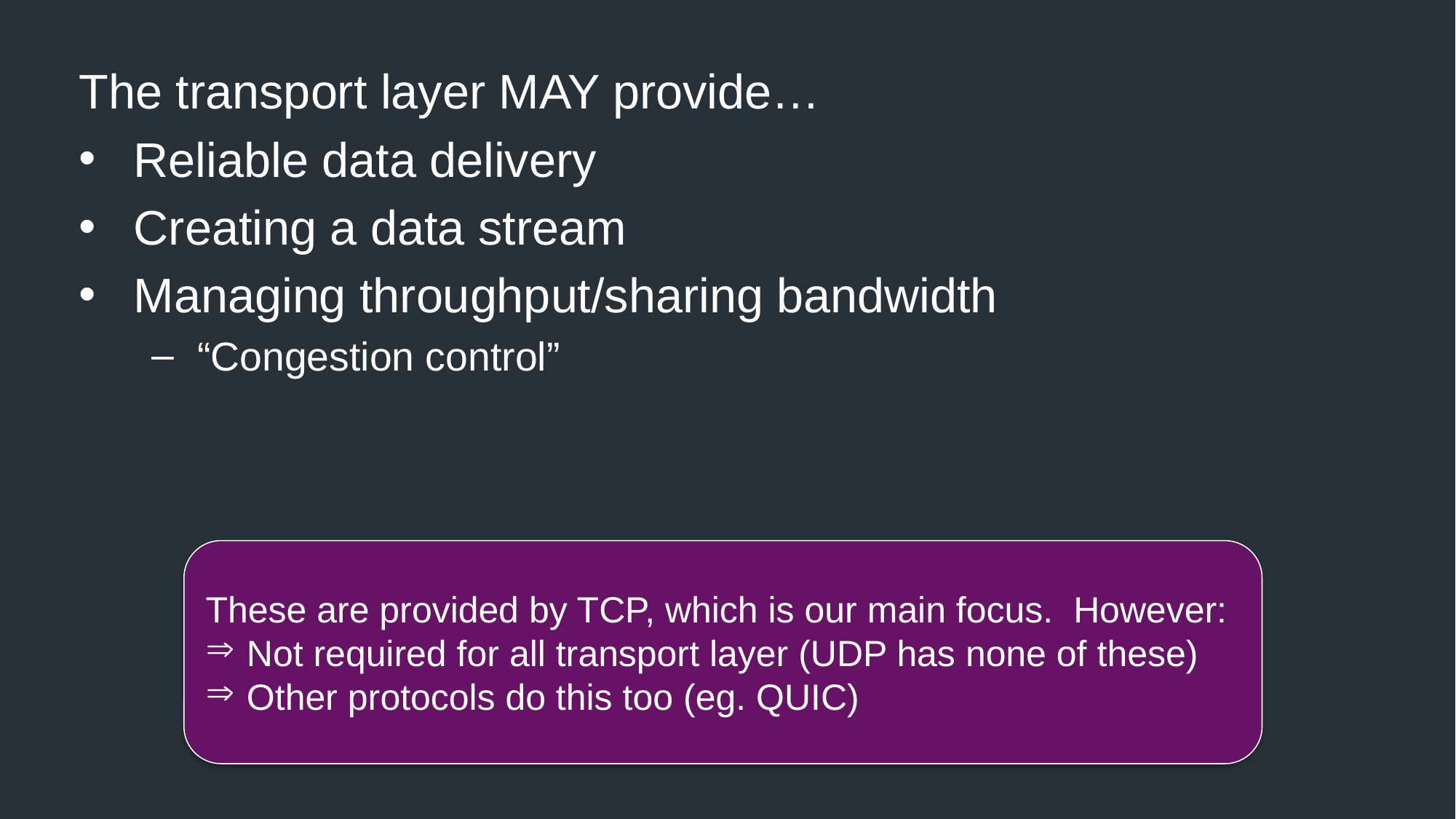

The transport layer MAY provide…
Reliable data delivery
Creating a data stream
Managing throughput/sharing bandwidth
“Congestion control”

These are provided by TCP, which is our main focus.  However:
Not required for all transport layer (UDP has none of these)
Other protocols do this too (eg. QUIC)